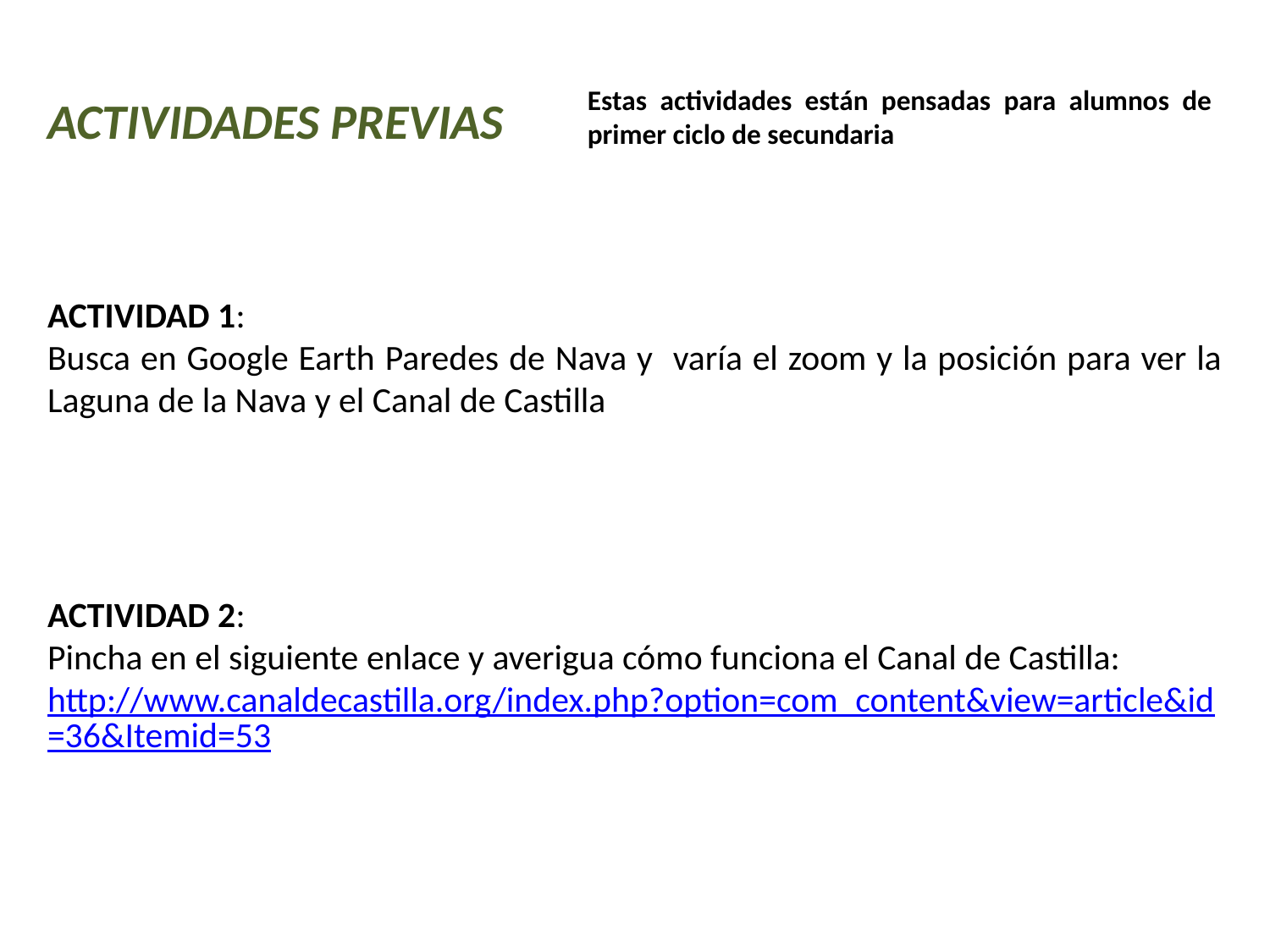

Estas actividades están pensadas para alumnos de primer ciclo de secundaria
ACTIVIDADES PREVIAS
ACTIVIDAD 1:
Busca en Google Earth Paredes de Nava y  varía el zoom y la posición para ver la Laguna de la Nava y el Canal de Castilla
ACTIVIDAD 2:
Pincha en el siguiente enlace y averigua cómo funciona el Canal de Castilla:
http://www.canaldecastilla.org/index.php?option=com_content&view=article&id=36&Itemid=53